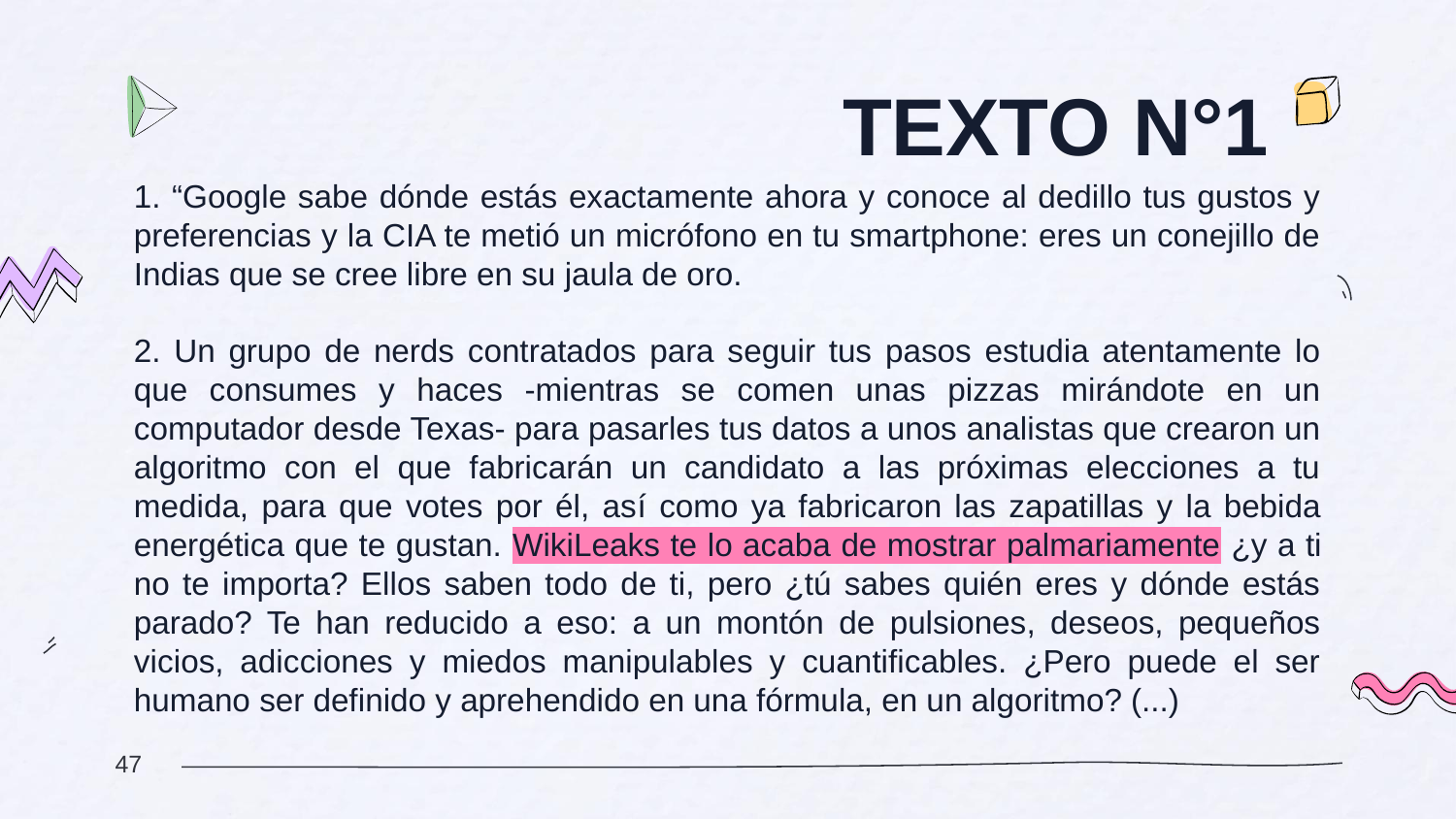

# TEXTO N°1
1. “Google sabe dónde estás exactamente ahora y conoce al dedillo tus gustos y preferencias y la CIA te metió un micrófono en tu smartphone: eres un conejillo de Indias que se cree libre en su jaula de oro.

2. Un grupo de nerds contratados para seguir tus pasos estudia atentamente lo que consumes y haces -mientras se comen unas pizzas mirándote en un computador desde Texas- para pasarles tus datos a unos analistas que crearon un algoritmo con el que fabricarán un candidato a las próximas elecciones a tu medida, para que votes por él, así como ya fabricaron las zapatillas y la bebida energética que te gustan. WikiLeaks te lo acaba de mostrar palmariamente ¿y a ti no te importa? Ellos saben todo de ti, pero ¿tú sabes quién eres y dónde estás parado? Te han reducido a eso: a un montón de pulsiones, deseos, pequeños vicios, adicciones y miedos manipulables y cuantificables. ¿Pero puede el ser humano ser definido y aprehendido en una fórmula, en un algoritmo? (...)

47